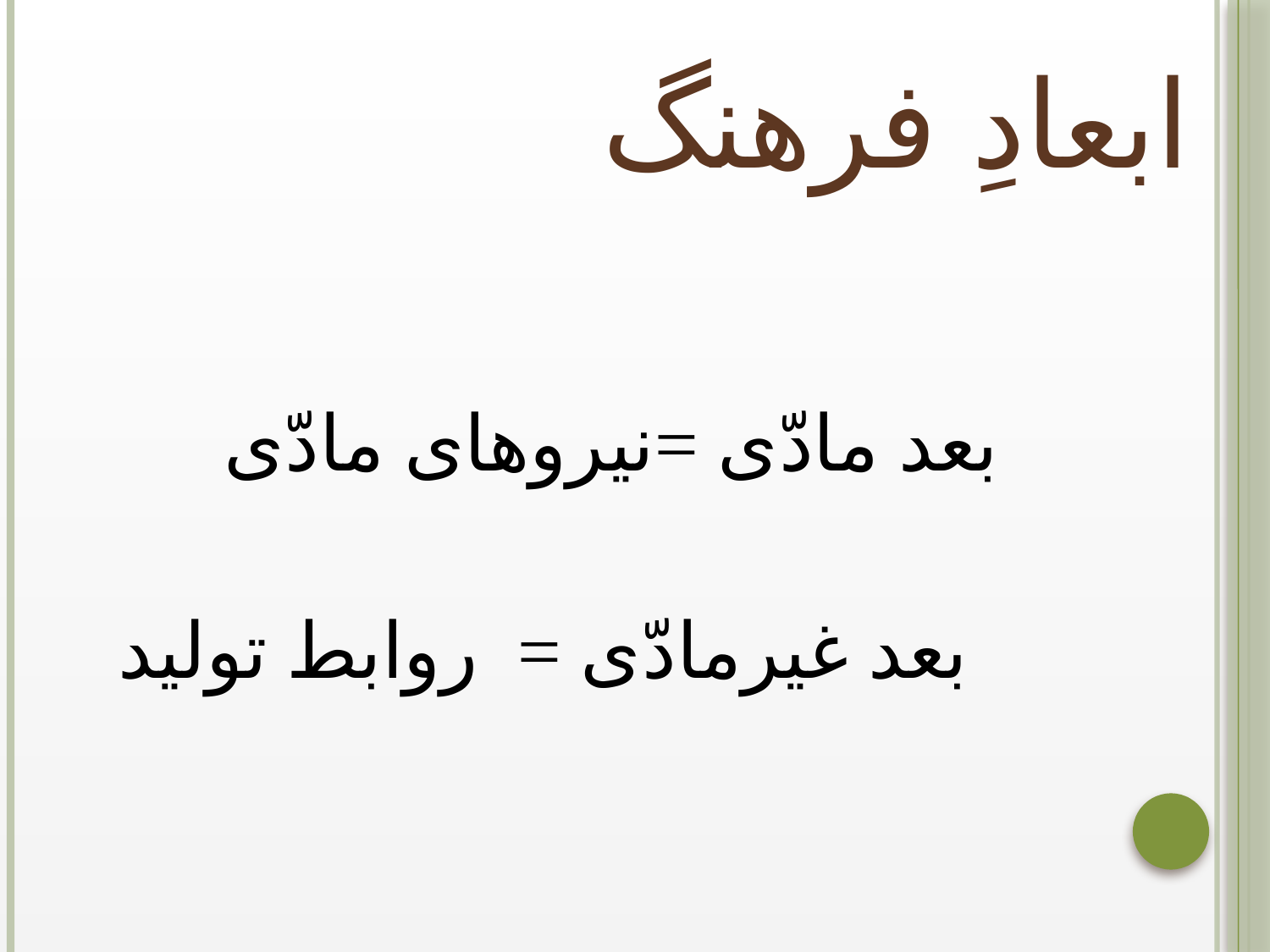

# ابعادِ فرهنگ

    بعد مادّی =نيروهای مادّی

بعد غیرمادّی =  روابط توليد